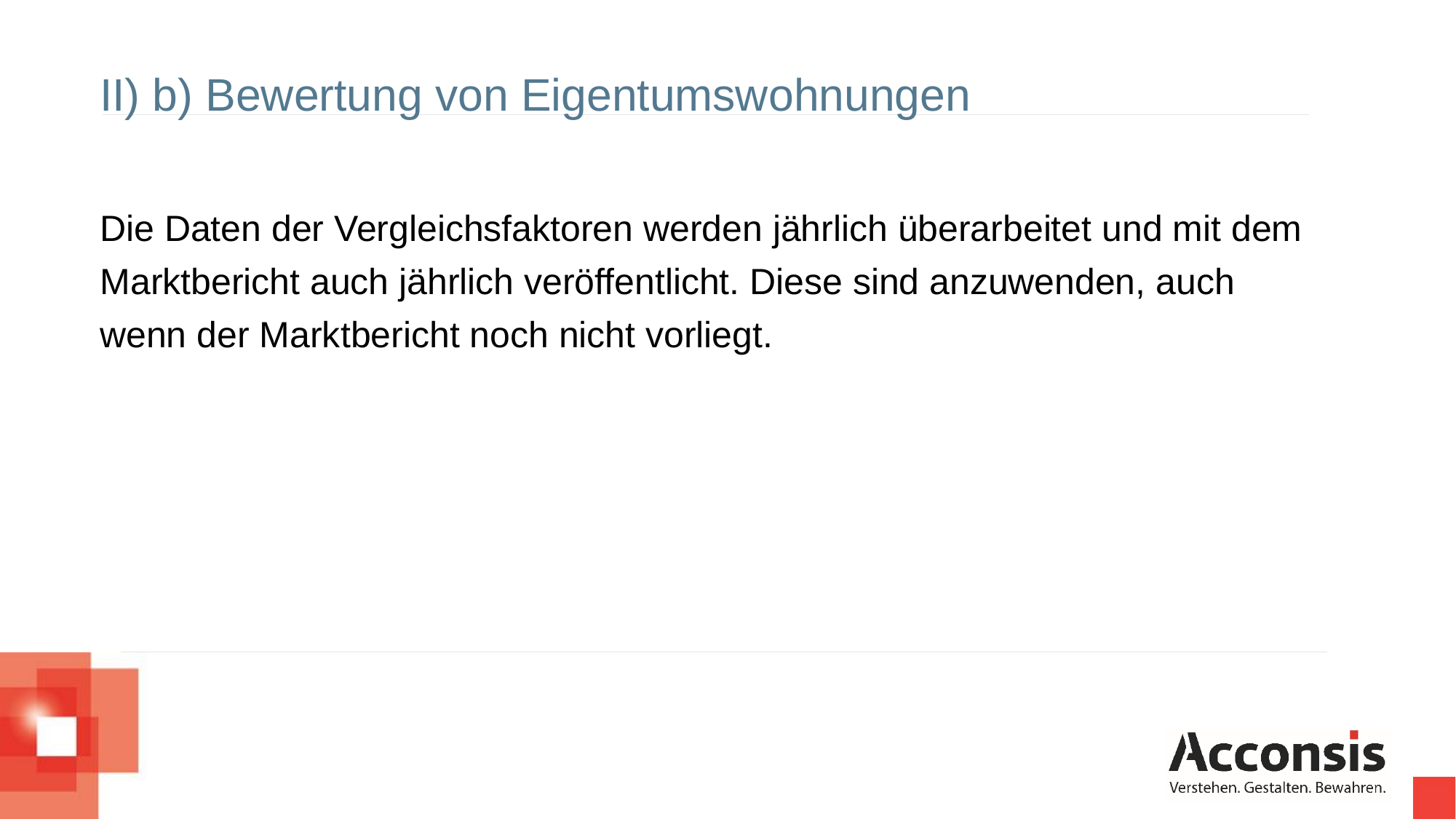

II) b) Bewertung von Eigentumswohnungen
Die Daten der Vergleichsfaktoren werden jährlich überarbeitet und mit dem Marktbericht auch jährlich veröffentlicht. Diese sind anzuwenden, auch wenn der Marktbericht noch nicht vorliegt.